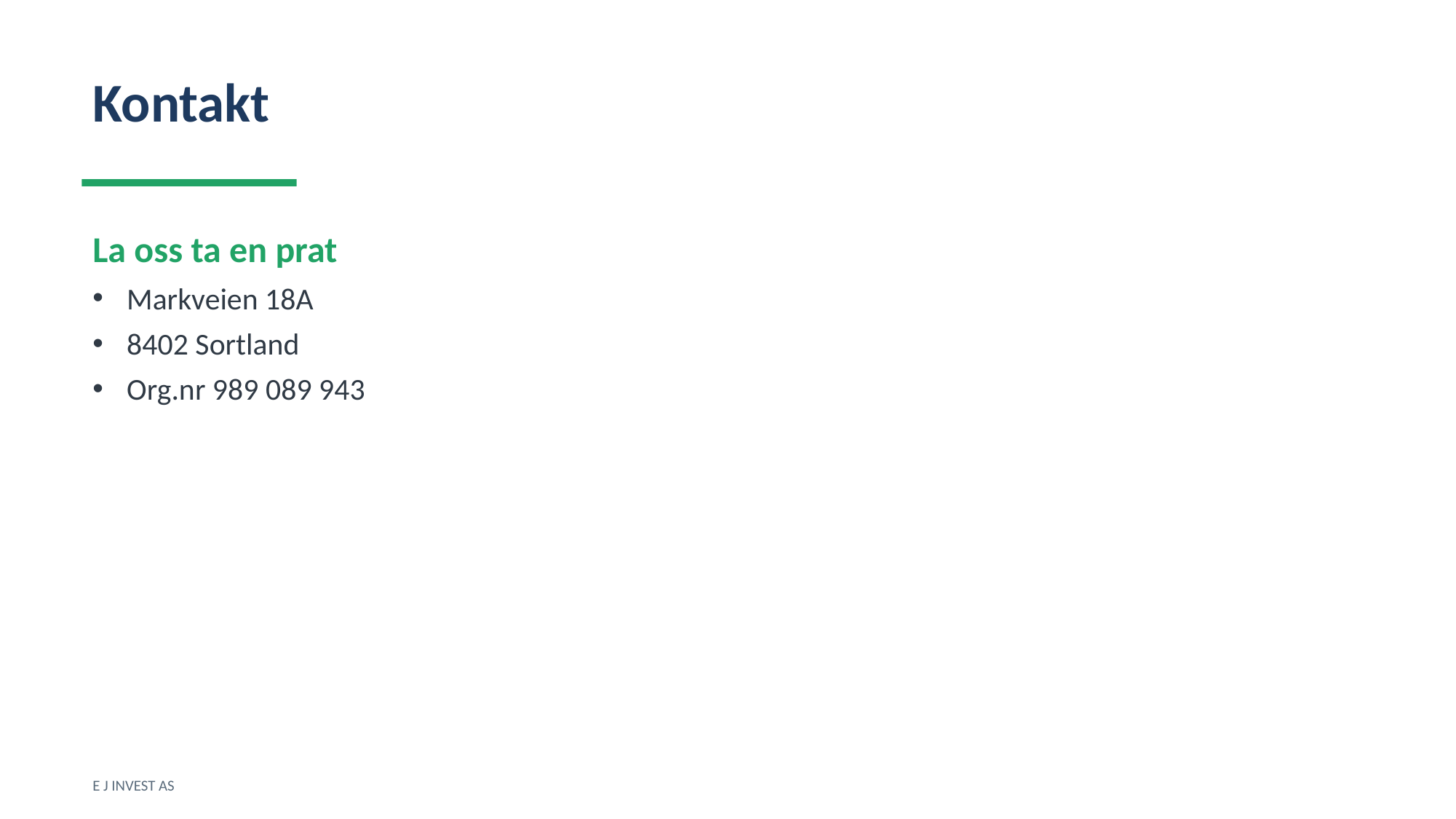

Kontakt

La oss ta en prat
Markveien 18A
8402 Sortland
Org.nr 989 089 943
E J INVEST AS